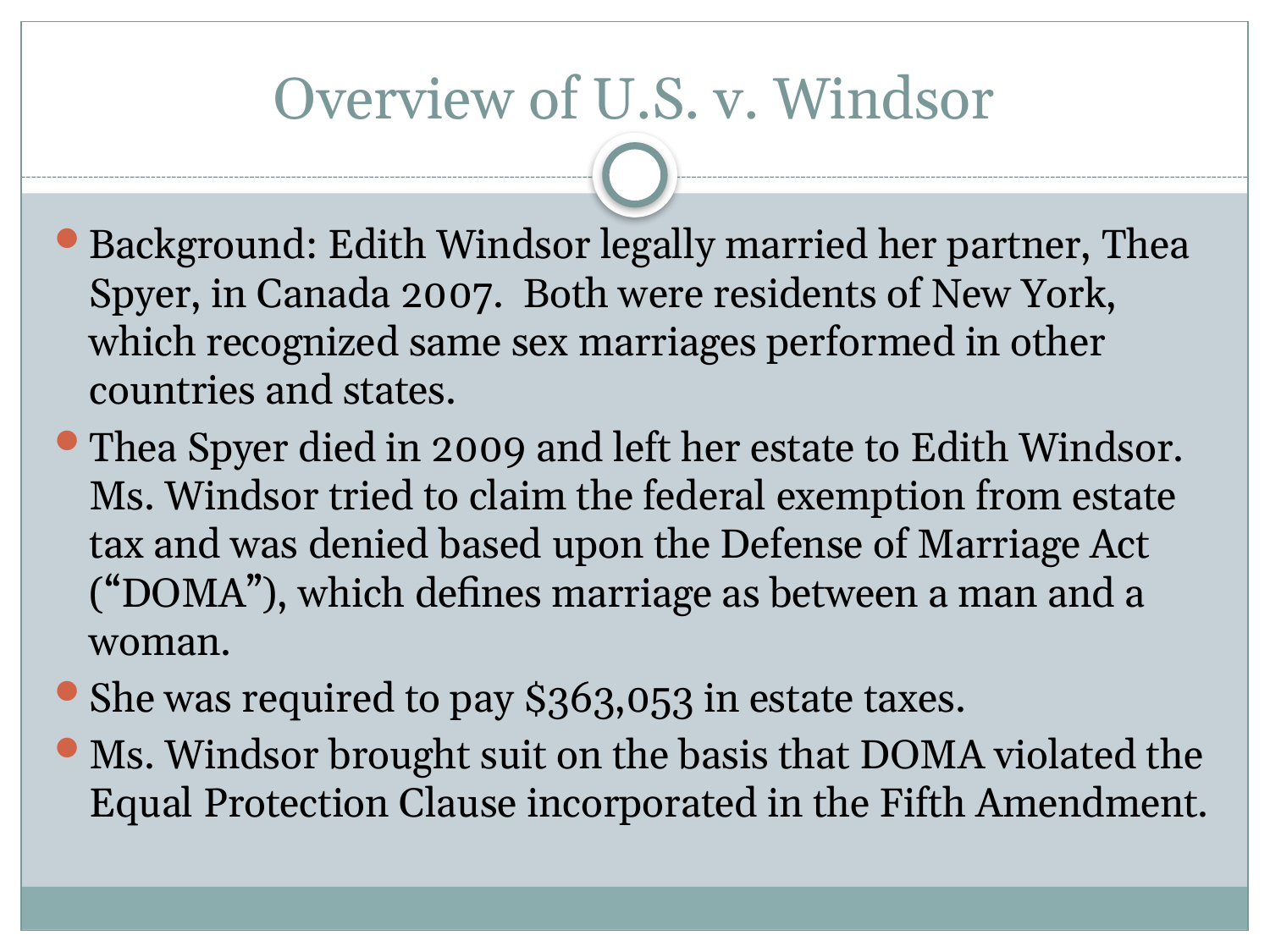

# Overview of U.S. v. Windsor
Background: Edith Windsor legally married her partner, Thea Spyer, in Canada 2007.  Both were residents of New York, which recognized same sex marriages performed in other countries and states.
Thea Spyer died in 2009 and left her estate to Edith Windsor.  Ms. Windsor tried to claim the federal exemption from estate tax and was denied based upon the Defense of Marriage Act (“DOMA”), which defines marriage as between a man and a woman.
She was required to pay $363,053 in estate taxes.
Ms. Windsor brought suit on the basis that DOMA violated the Equal Protection Clause incorporated in the Fifth Amendment.